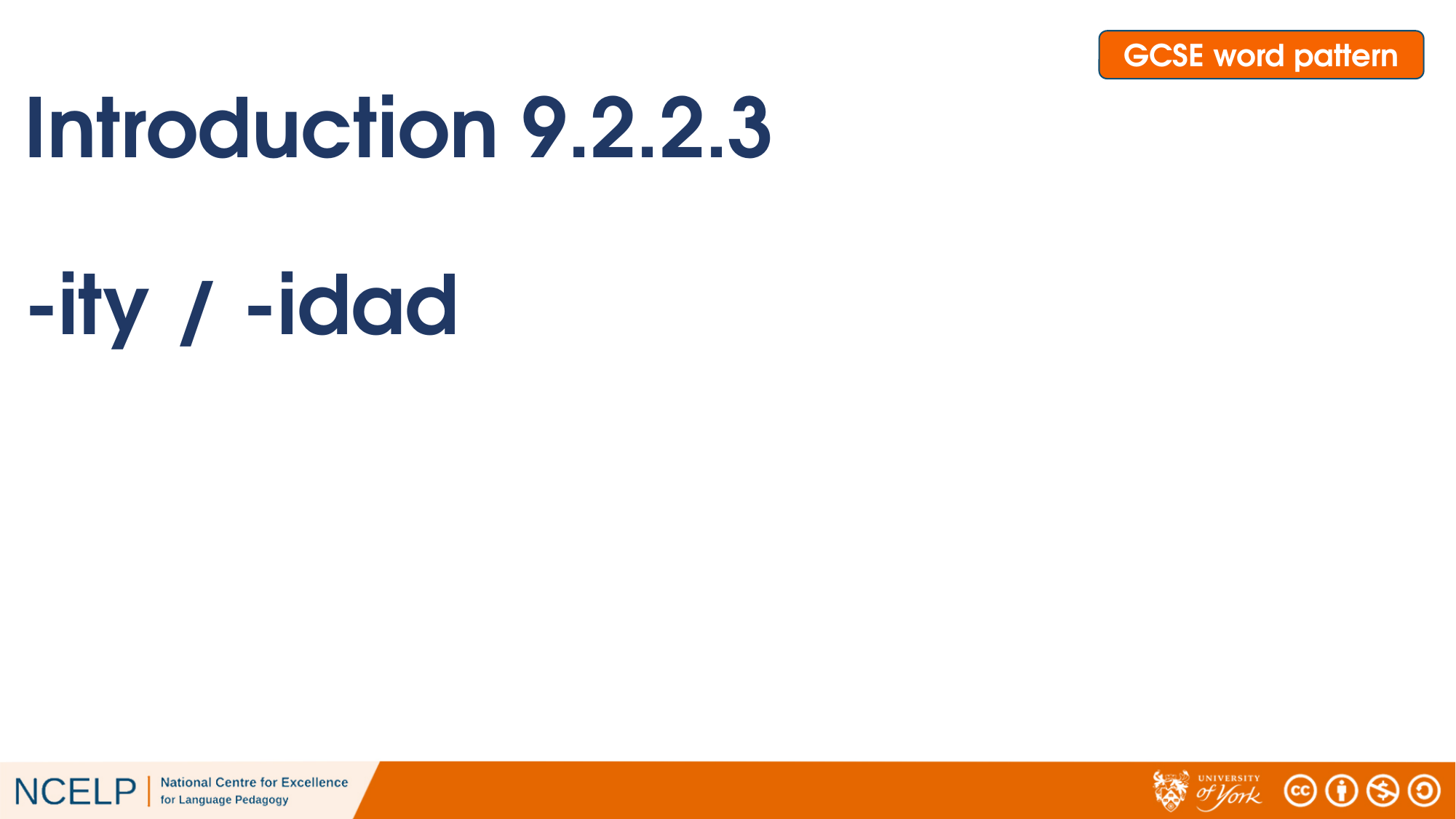

# Introduction 9.2.2.3 -ity / -idad
GCSE word pattern